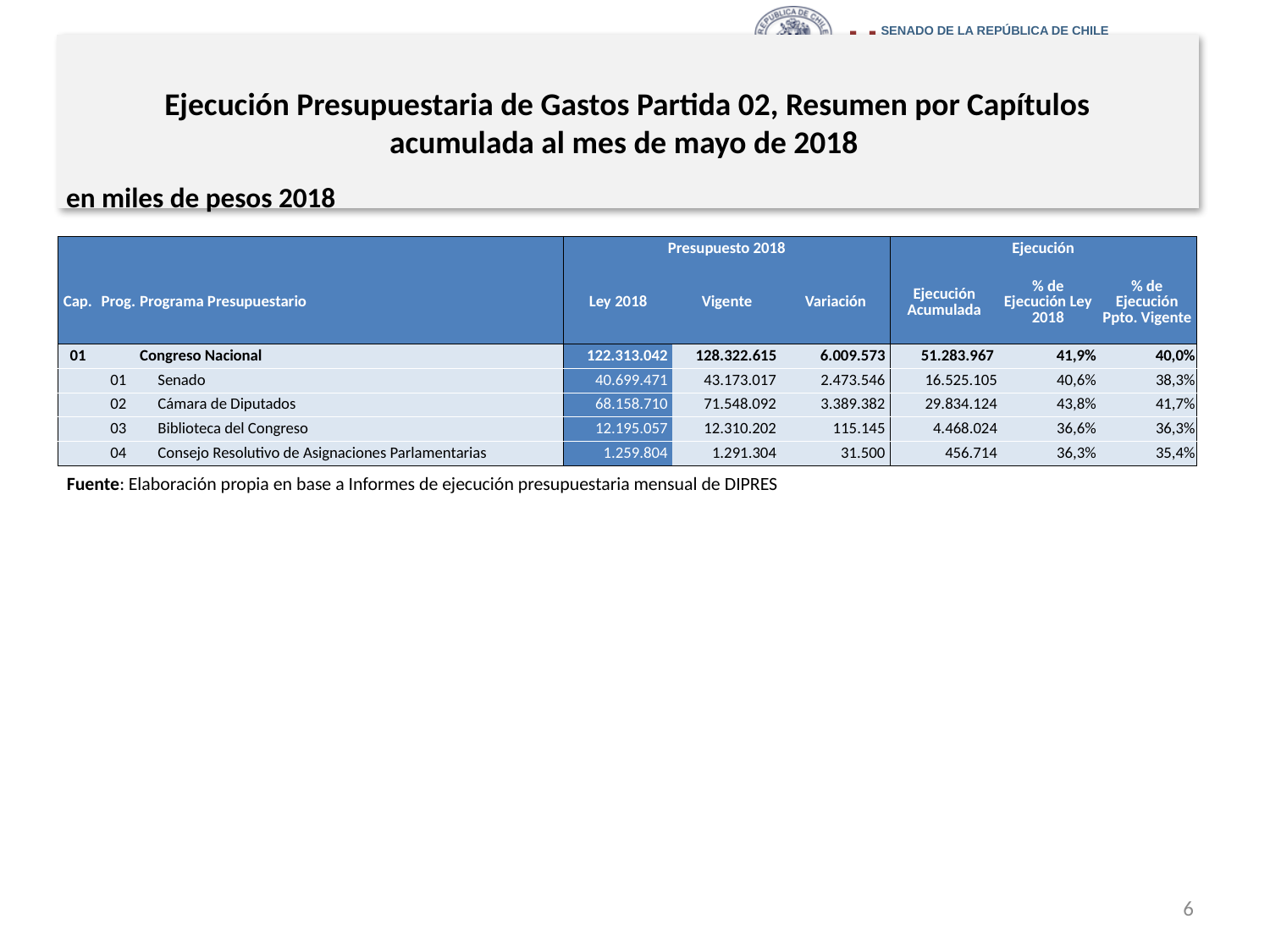

# Ejecución Presupuestaria de Gastos Partida 02, Resumen por Capítulos acumulada al mes de mayo de 2018
en miles de pesos 2018
|  |  |  | Presupuesto 2018 |  |  | Ejecución |  |  |
| --- | --- | --- | --- | --- | --- | --- | --- | --- |
| Cap. | Prog. | Programa Presupuestario | Ley 2018 | Vigente | Variación | Ejecución Acumulada | % de Ejecución Ley 2018 | % de Ejecución Ppto. Vigente |
| 01 |  | Congreso Nacional | 122.313.042 | 128.322.615 | 6.009.573 | 51.283.967 | 41,9% | 40,0% |
|  | 01 | Senado | 40.699.471 | 43.173.017 | 2.473.546 | 16.525.105 | 40,6% | 38,3% |
|  | 02 | Cámara de Diputados | 68.158.710 | 71.548.092 | 3.389.382 | 29.834.124 | 43,8% | 41,7% |
|  | 03 | Biblioteca del Congreso | 12.195.057 | 12.310.202 | 115.145 | 4.468.024 | 36,6% | 36,3% |
|  | 04 | Consejo Resolutivo de Asignaciones Parlamentarias | 1.259.804 | 1.291.304 | 31.500 | 456.714 | 36,3% | 35,4% |
Fuente: Elaboración propia en base a Informes de ejecución presupuestaria mensual de DIPRES
6